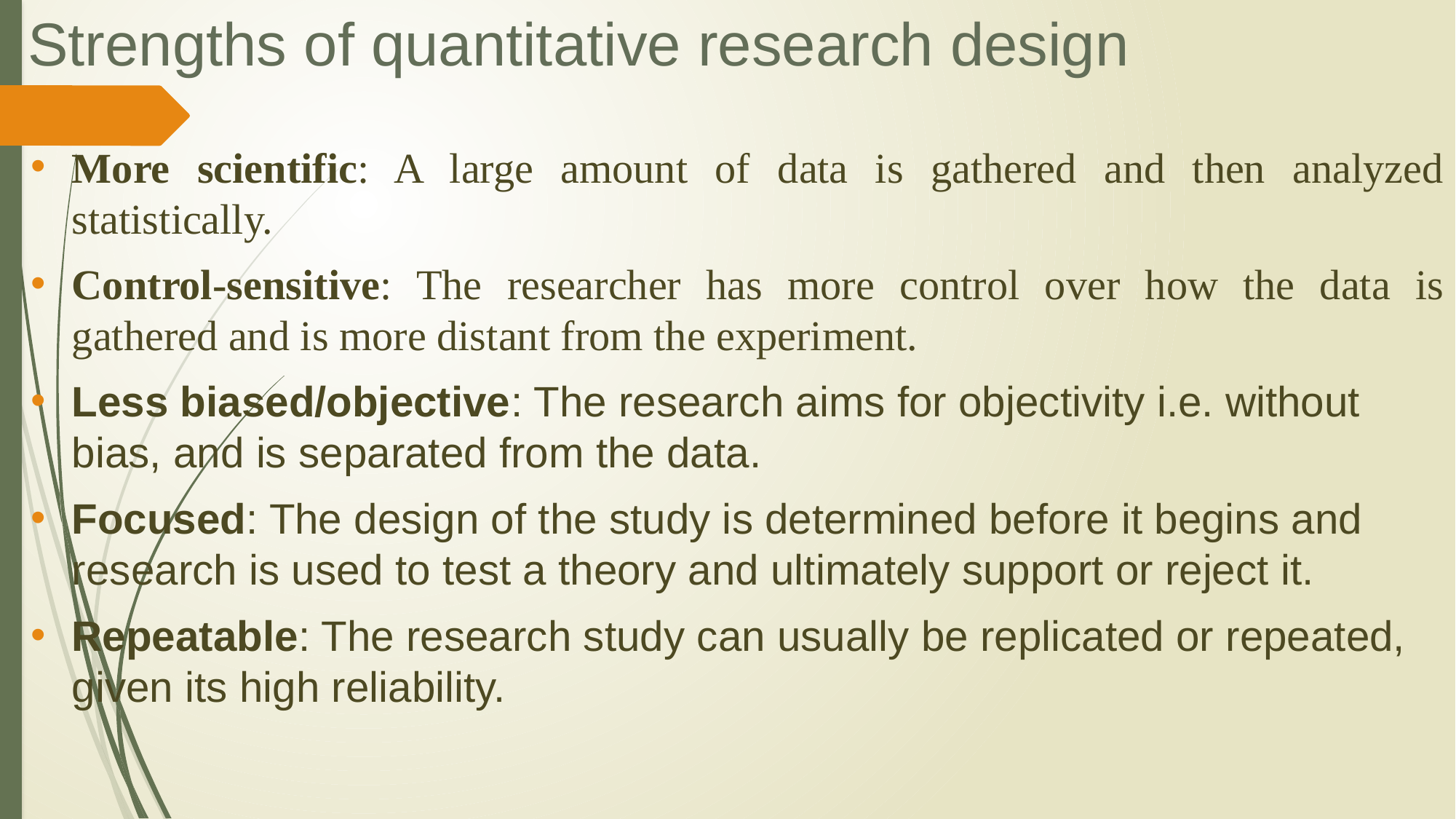

# Strengths of quantitative research design

More scientific: A large amount of data is gathered and then analyzed statistically.
Control-sensitive: The researcher has more control over how the data is gathered and is more distant from the experiment.
Less biased/objective: The research aims for objectivity i.e. without bias, and is separated from the data.
Focused: The design of the study is determined before it begins and research is used to test a theory and ultimately support or reject it.
Repeatable: The research study can usually be replicated or repeated, given its high reliability.